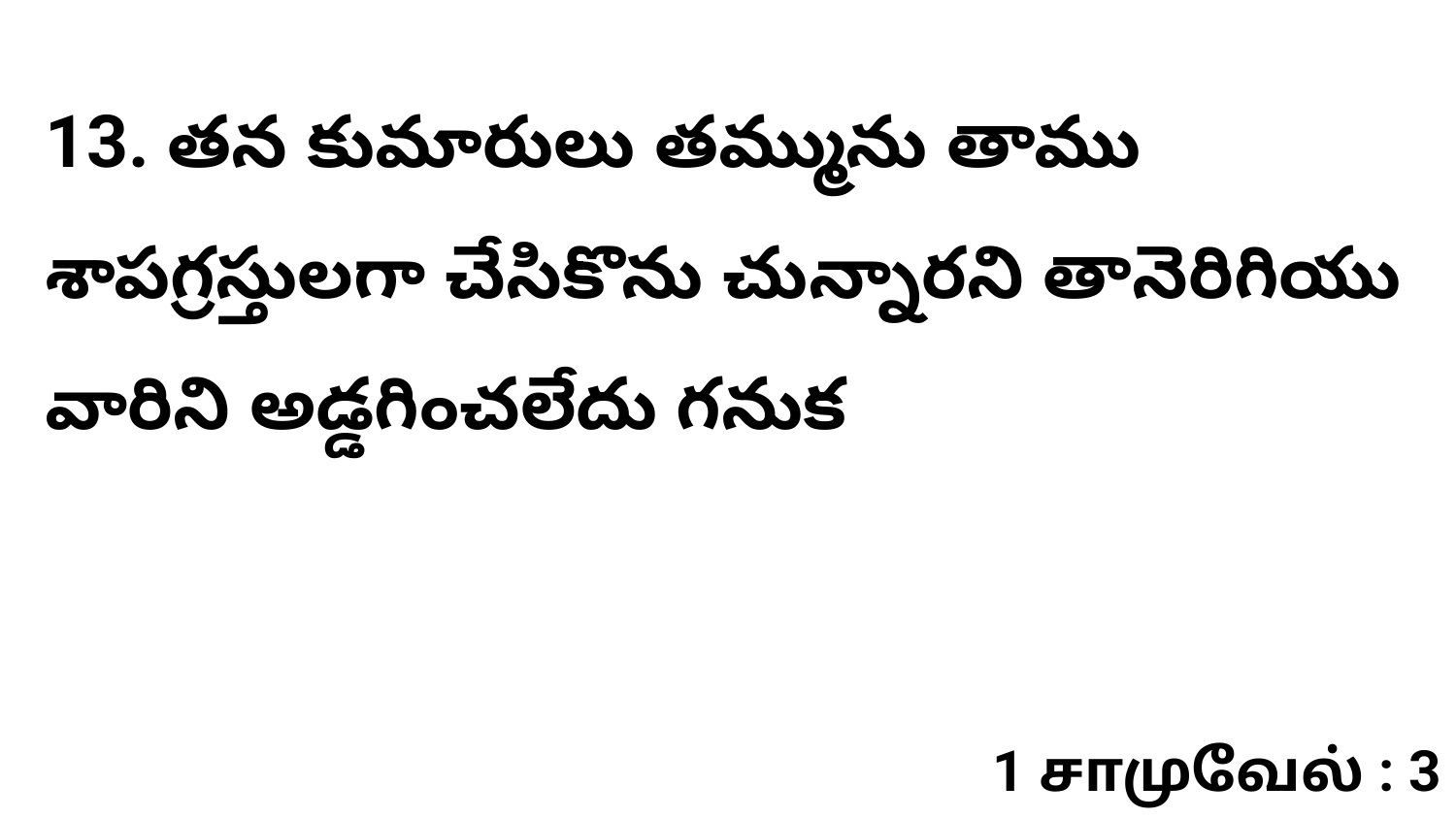

13. తన కుమారులు తమ్మును తాము శాపగ్రస్తులగా చేసికొను చున్నారని తానెరిగియు వారిని అడ్డగించలేదు గనుక
1 சாமுவேல் : 3